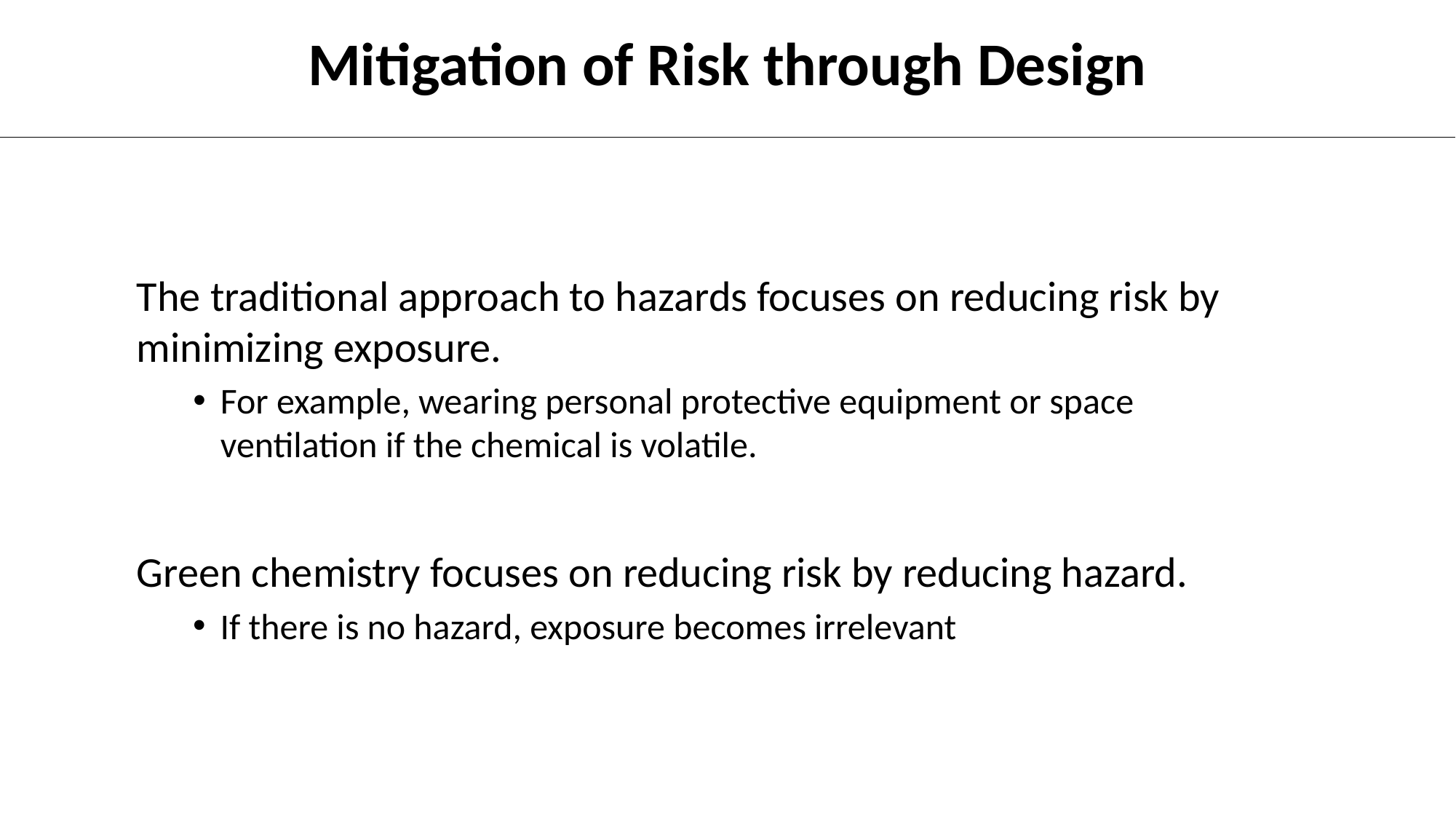

Mitigation of Risk through Design
The traditional approach to hazards focuses on reducing risk by minimizing exposure.

For example, wearing personal protective equipment or space ventilation if the chemical is volatile.
Green chemistry focuses on reducing risk by reducing hazard.

If there is no hazard, exposure becomes irrelevant